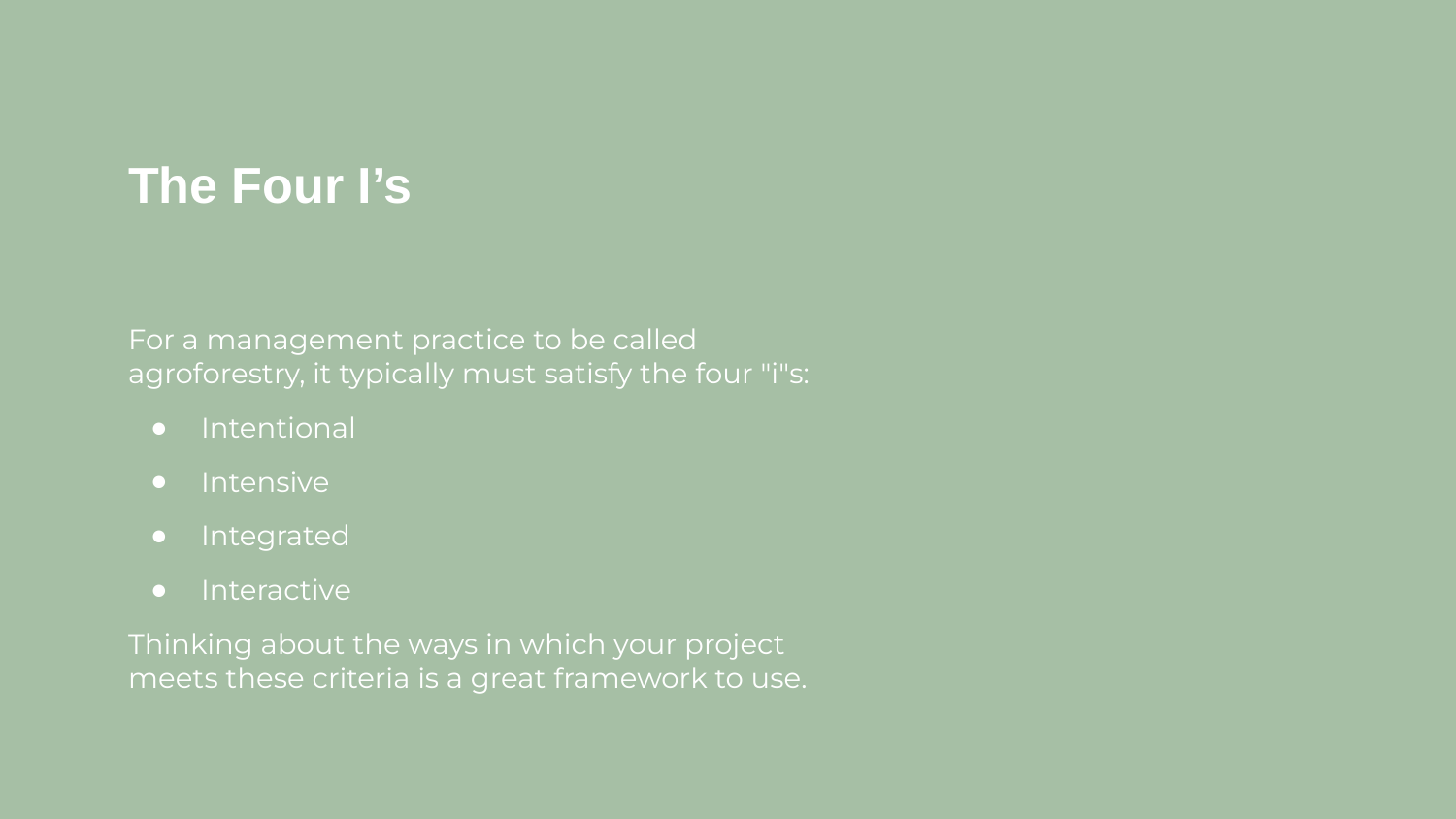

# The Four I’s
For a management practice to be called agroforestry, it typically must satisfy the four "i"s:
Intentional
Intensive
Integrated
Interactive
Thinking about the ways in which your project meets these criteria is a great framework to use.